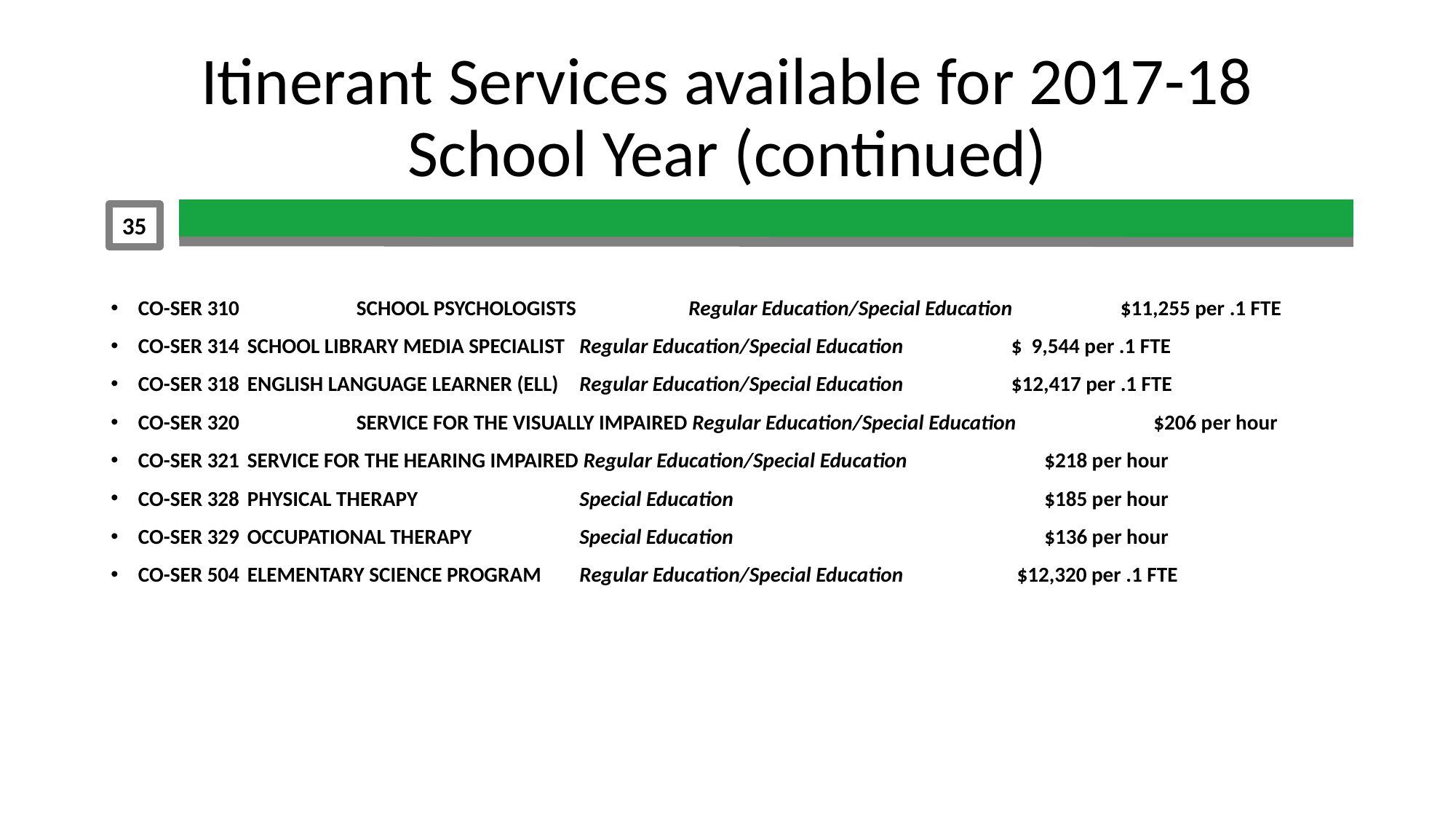

# Itinerant Services available for 2017-18 School Year (continued)
35

CO-SER 310  	SCHOOL PSYCHOLOGISTS	 Regular Education/Special Education	$11,255 per .1 FTE
CO-SER 314 	SCHOOL LIBRARY MEDIA SPECIALIST 	 Regular Education/Special Education	$  9,544 per .1 FTE
CO-SER 318 	ENGLISH LANGUAGE LEARNER (ELL) 	 Regular Education/Special Education	$12,417 per .1 FTE
CO-SER 320  	SERVICE FOR THE VISUALLY IMPAIRED Regular Education/Special Education 	       $206 per hour
CO-SER 321 	SERVICE FOR THE HEARING IMPAIRED Regular Education/Special Education	       $218 per hour
CO-SER 328 	PHYSICAL THERAPY		 Special Education	       		       $185 per hour
CO-SER 329 	OCCUPATIONAL THERAPY 	 Special Education			       $136 per hour
CO-SER 504 	ELEMENTARY SCIENCE PROGRAM	 Regular Education/Special Education                        $12,320 per .1 FTE